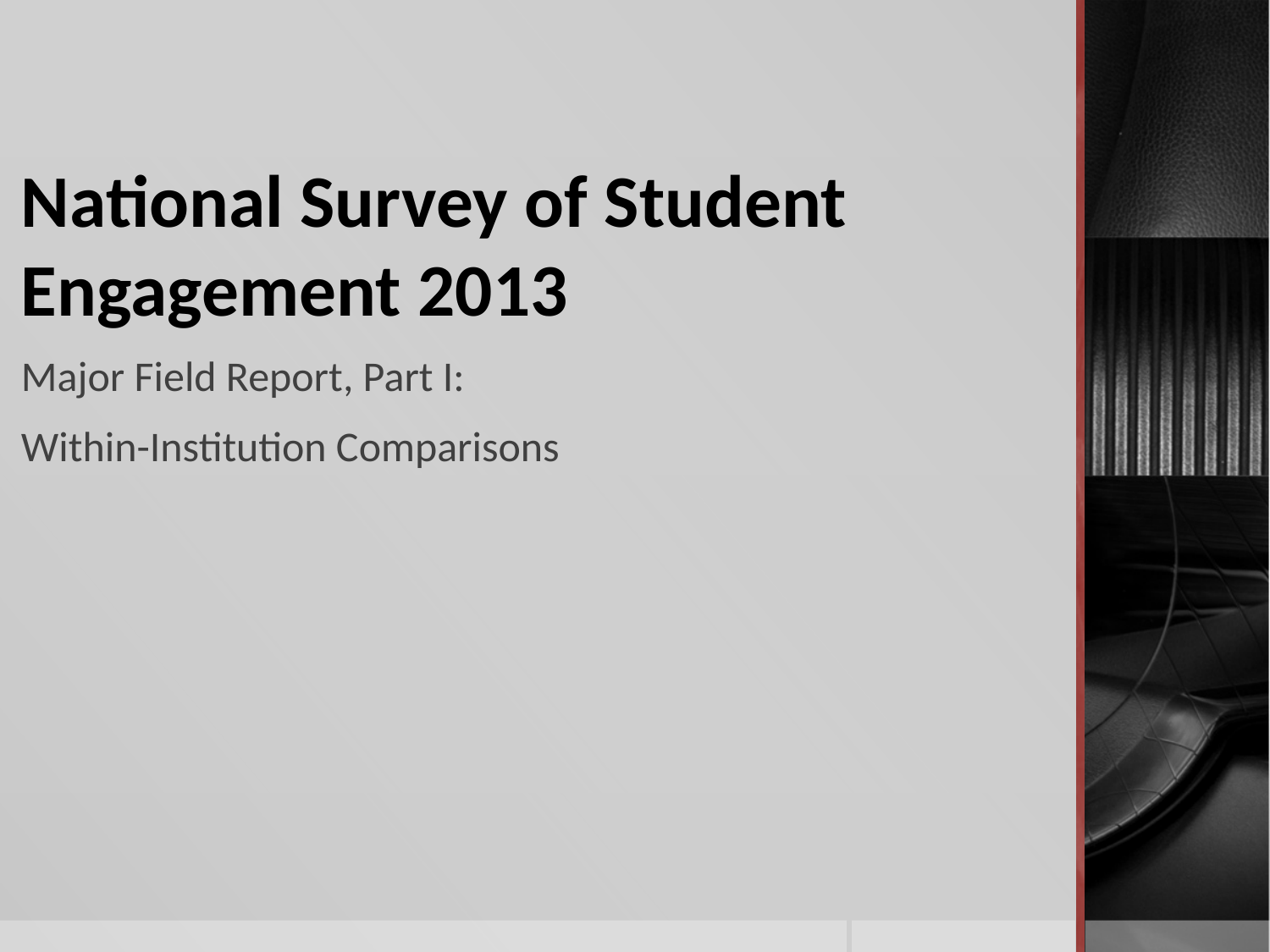

# National Survey of Student Engagement 2013
Major Field Report, Part I:
Within-Institution Comparisons